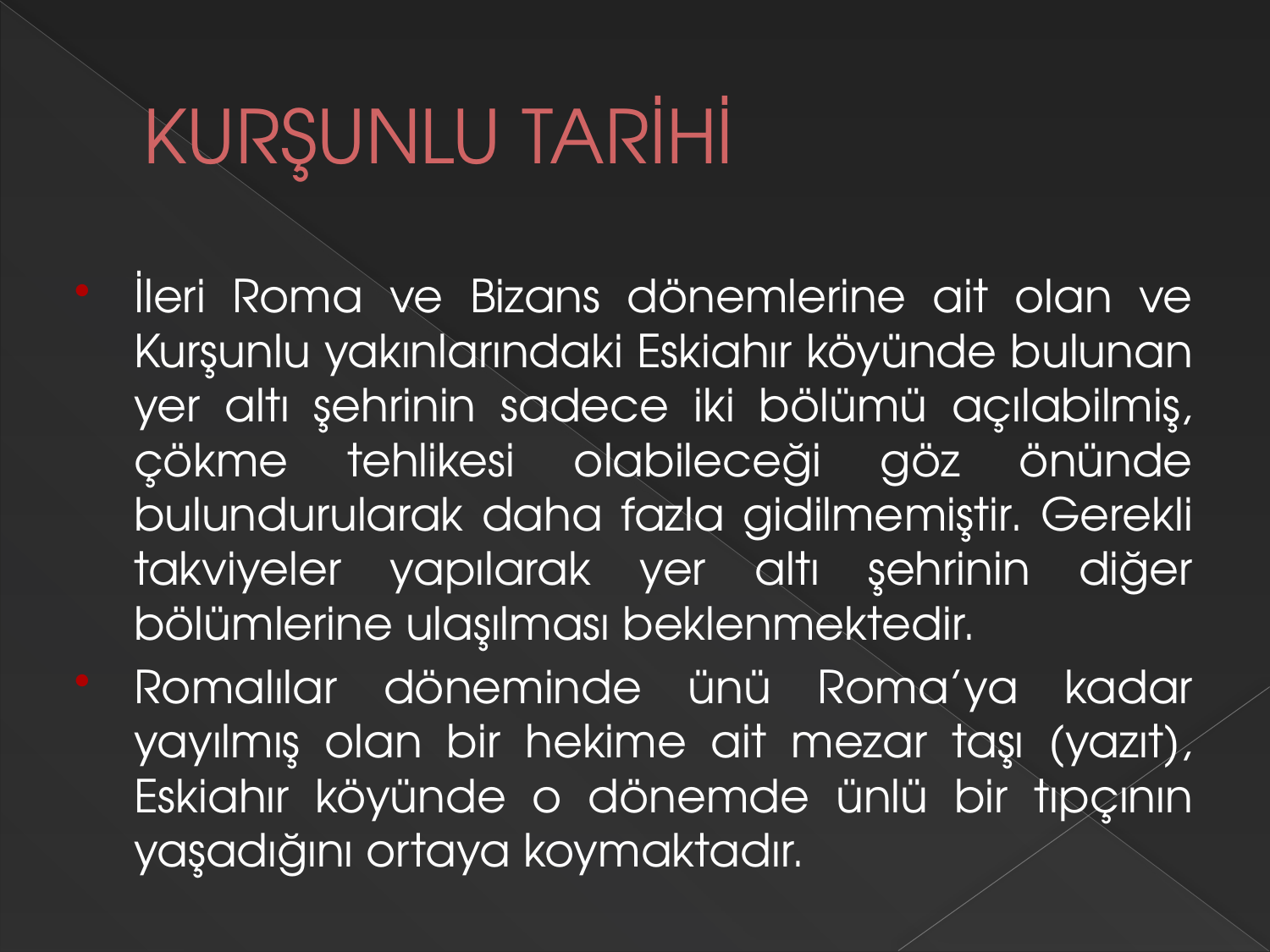

# KURŞUNLU TARİHİ
İleri Roma ve Bizans dönemlerine ait olan ve Kurşunlu yakınlarındaki Eskiahır köyünde bulunan yer altı şehrinin sadece iki bölümü açılabilmiş, çökme tehlikesi olabileceği göz önünde bulundurularak daha fazla gidilmemiştir. Gerekli takviyeler yapılarak yer altı şehrinin diğer bölümlerine ulaşılması beklenmektedir.
Romalılar döneminde ünü Roma’ya kadar yayılmış olan bir hekime ait mezar taşı (yazıt), Eskiahır köyünde o dönemde ünlü bir tıpçının yaşadığını ortaya koymaktadır.